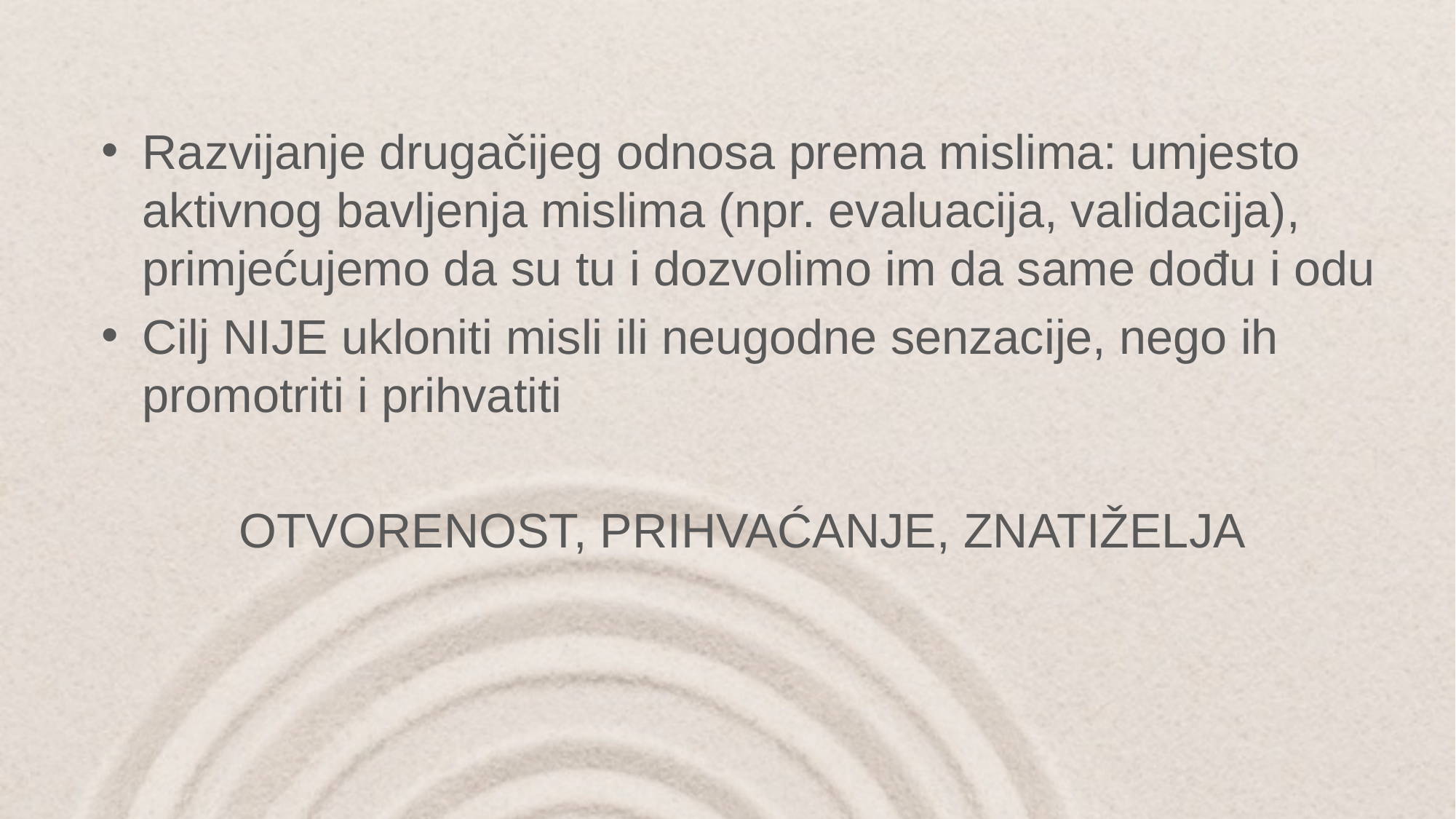

Razvijanje drugačijeg odnosa prema mislima: umjesto aktivnog bavljenja mislima (npr. evaluacija, validacija), primjećujemo da su tu i dozvolimo im da same dođu i odu
Cilj NIJE ukloniti misli ili neugodne senzacije, nego ih promotriti i prihvatiti

OTVORENOST, PRIHVAĆANJE, ZNATIŽELJA